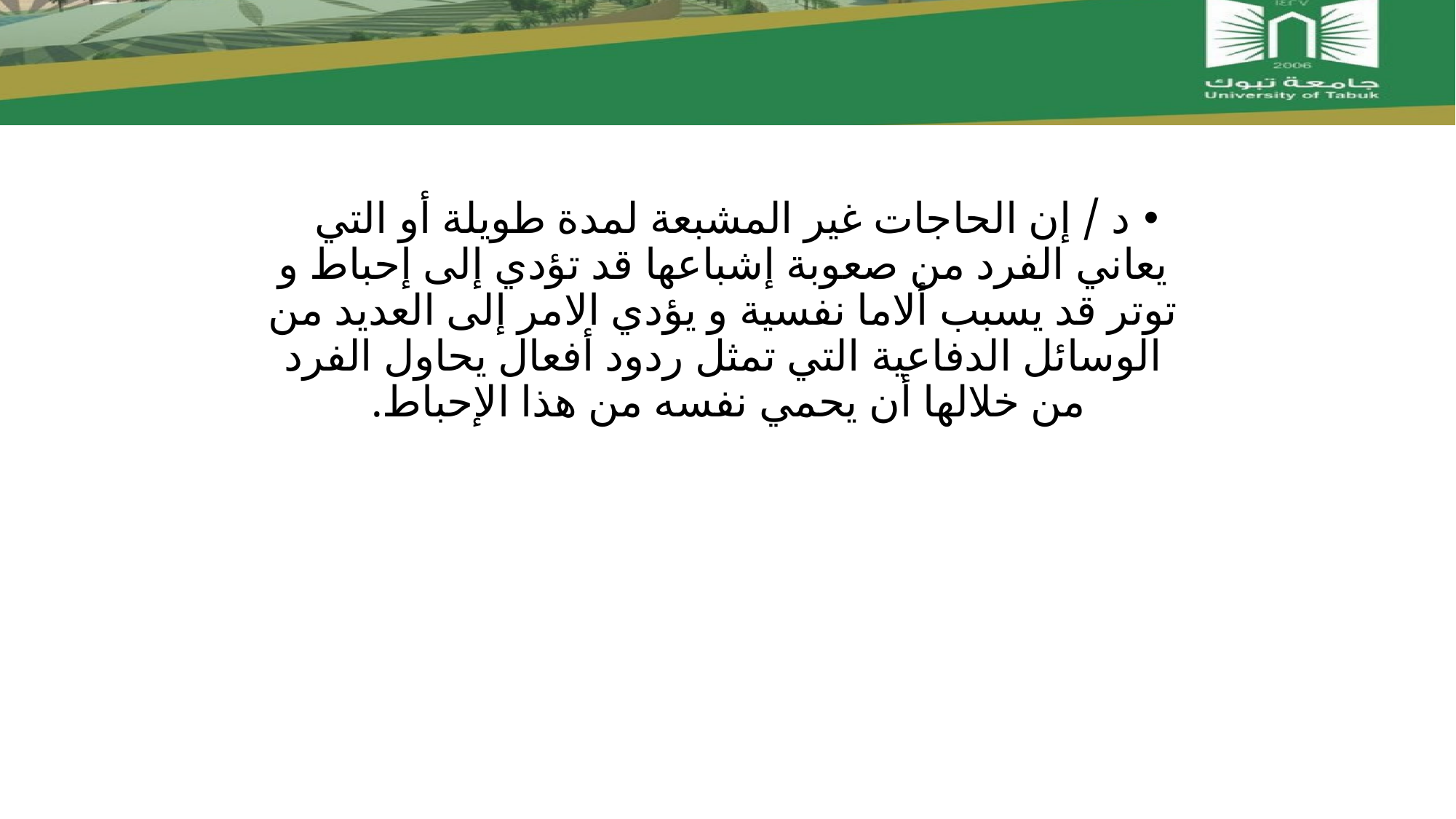

د / إن الحاجات غير المشبعة لمدة طويلة أو التي يعاني الفرد من صعوبة إشباعها قد تؤدي إلى إحباط و توتر قد يسبب ألاما نفسية و يؤدي الامر إلى العديد من الوسائل الدفاعية التي تمثل ردود أفعال يحاول الفرد من خلالها أن يحمي نفسه من هذا الإحباط.